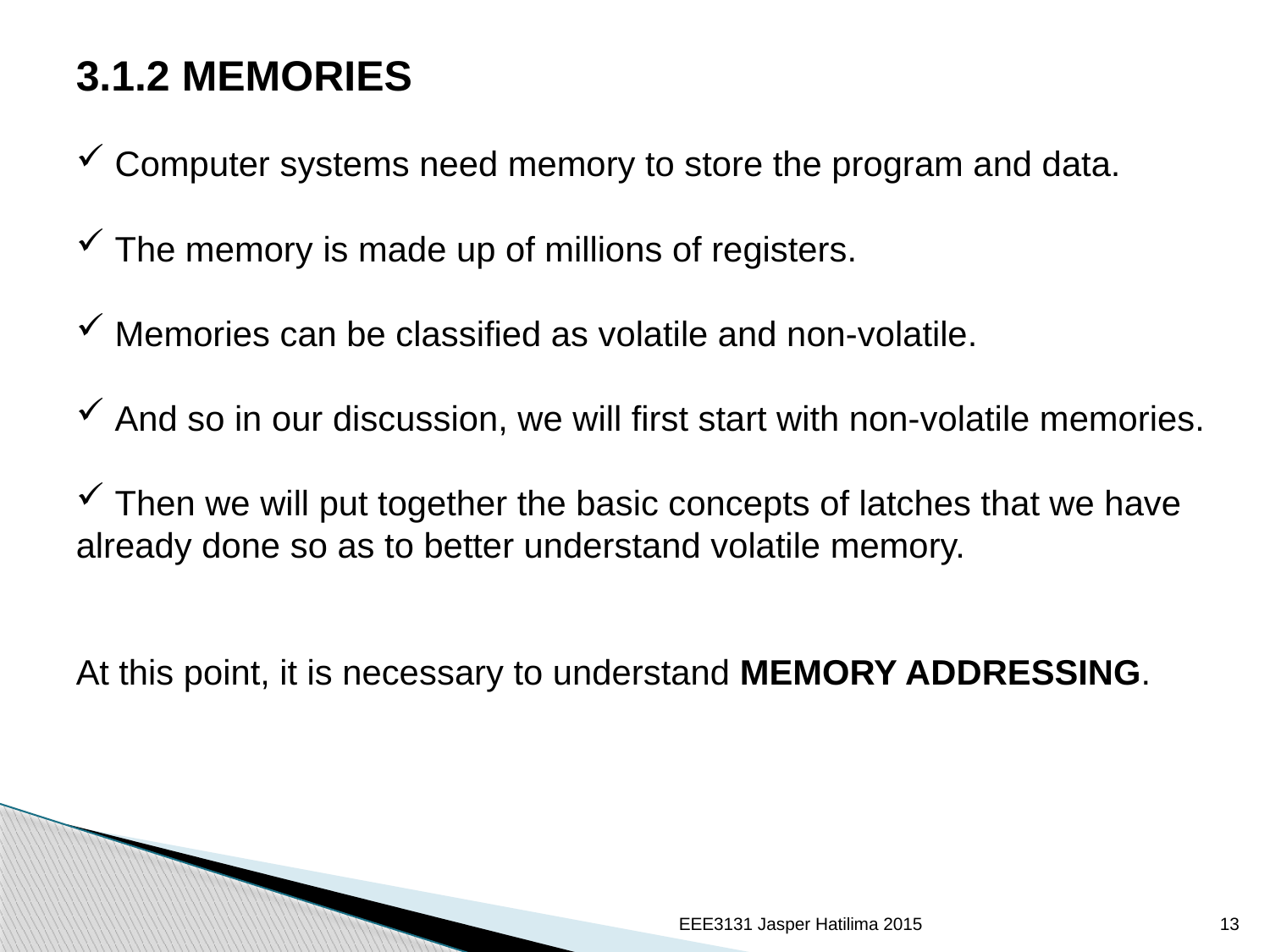

3.1.2 MEMORIES

 Computer systems need memory to store the program and data.

 The memory is made up of millions of registers.

 Memories can be classified as volatile and non-volatile.

 And so in our discussion, we will first start with non-volatile memories.

 Then we will put together the basic concepts of latches that we have already done so as to better understand volatile memory.

At this point, it is necessary to understand MEMORY ADDRESSING.
EEE3131 Jasper Hatilima 2015
13